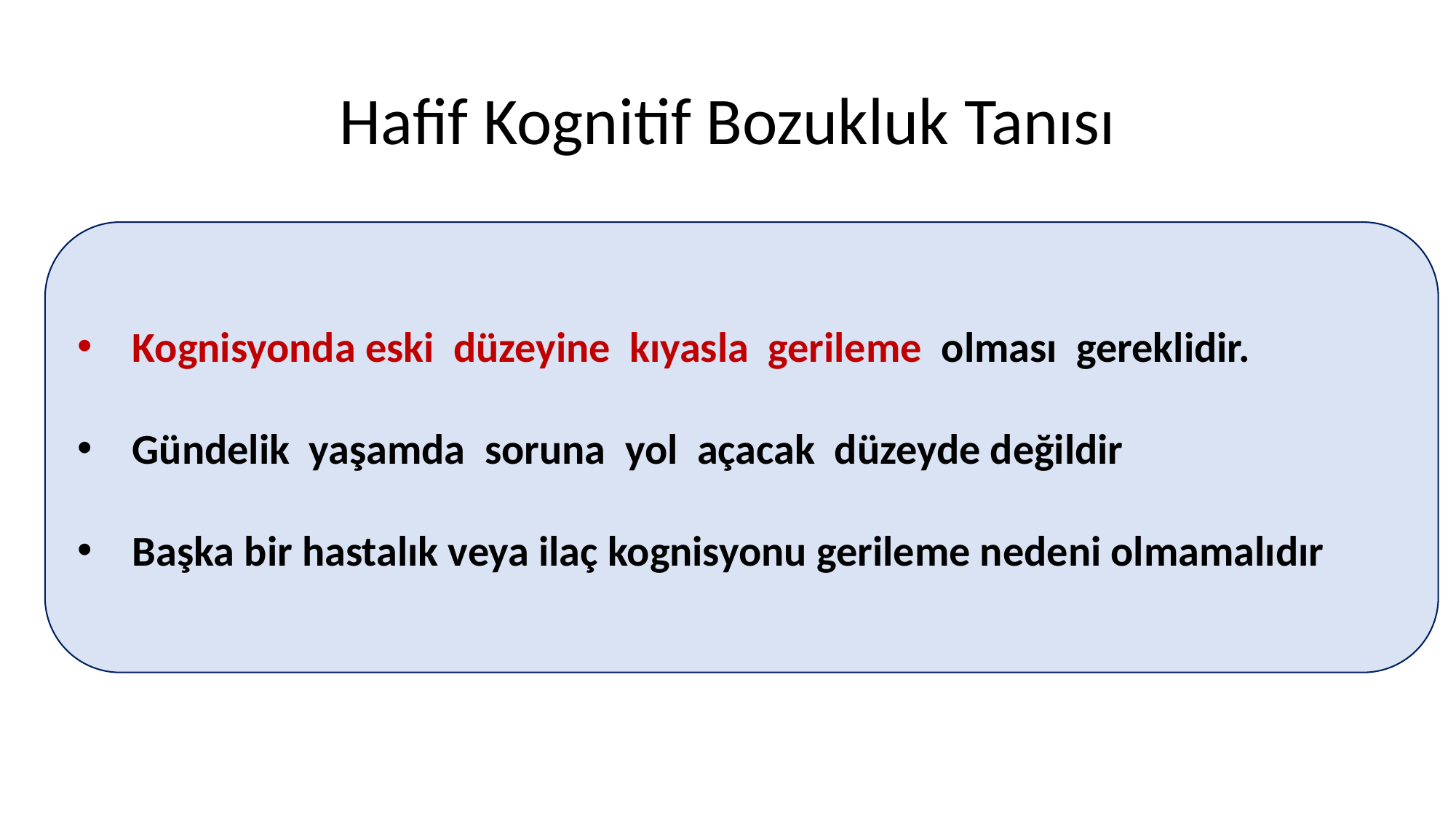

# Hafif Kognitif Bozukluk Tanısı
Kognisyonda eski  düzeyine  kıyasla  gerileme  olması  gereklidir.

Gündelik  yaşamda  soruna  yol  açacak  düzeyde değildir

Başka bir hastalık veya ilaç kognisyonu gerileme nedeni olmamalıdır